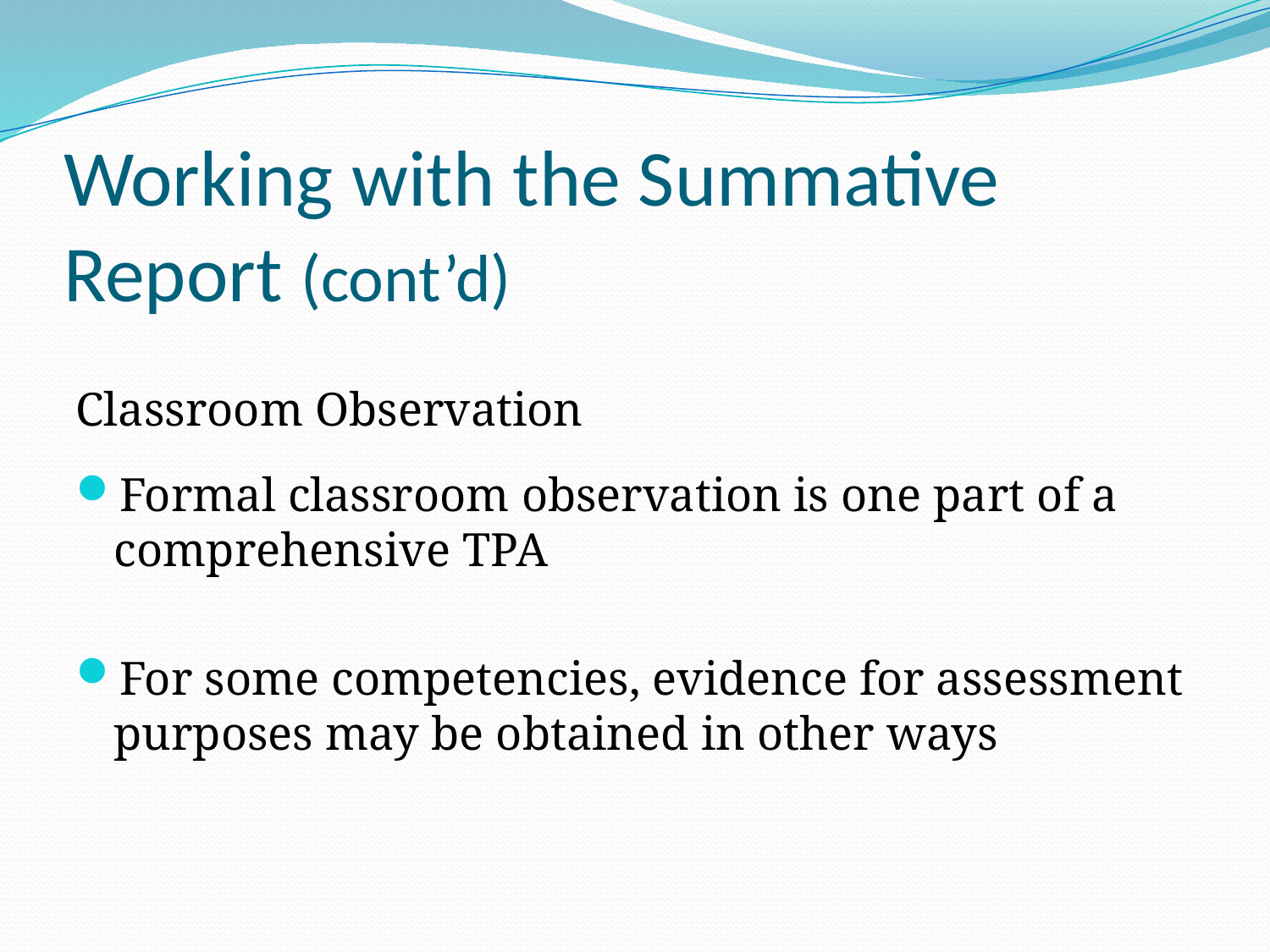

# Working with the Summative Report (cont’d)
Classroom Observation
Formal classroom observation is one part of a comprehensive TPA

For some competencies, evidence for assessment purposes may be obtained in other ways